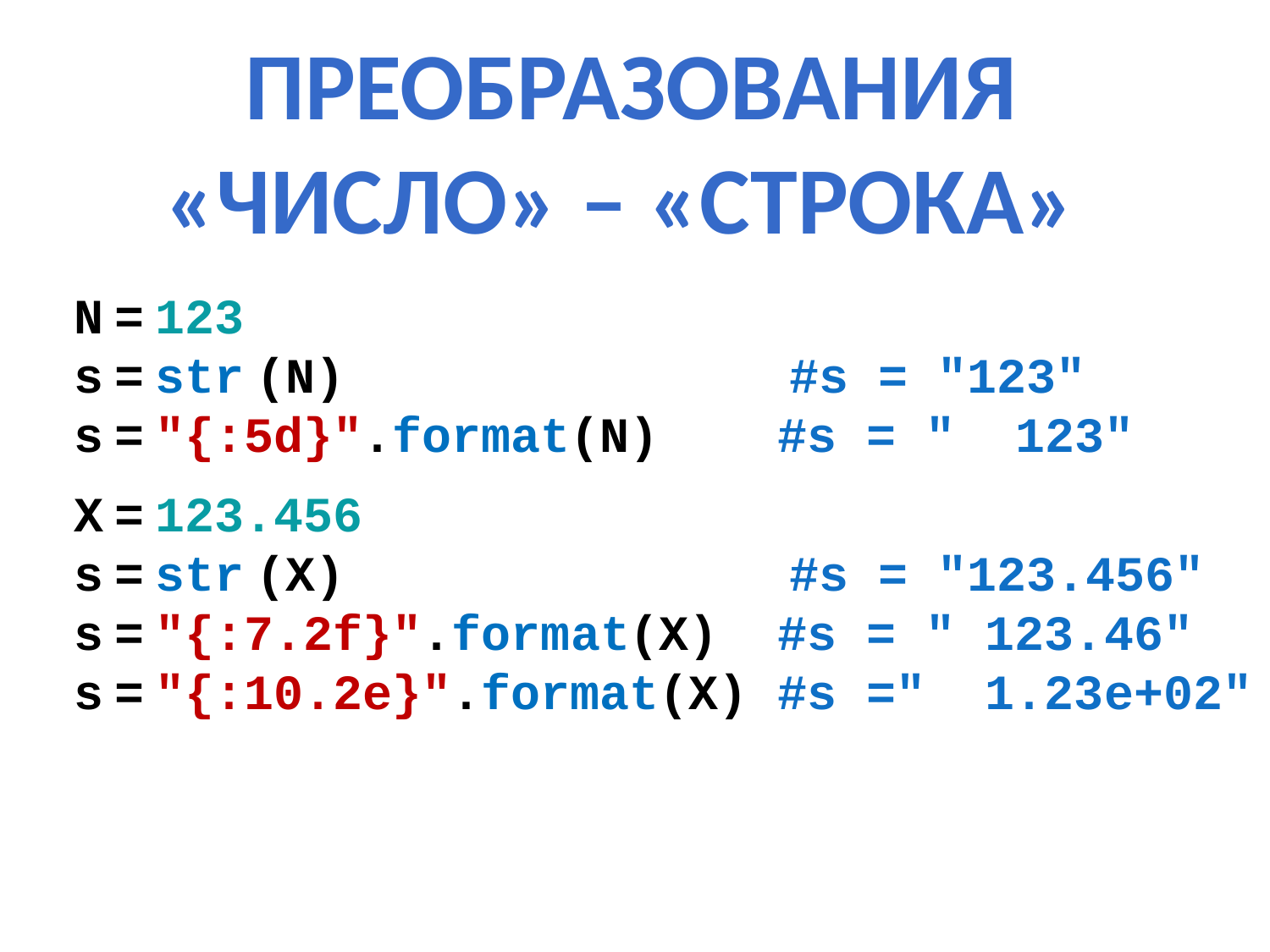

Преобразования «число» – «строка»
N = 123
s = str (N)               #s = "123"
s = "{:5d}".format(N)    #s = "  123"
X = 123.456
s = str (X)               #s = "123.456"
s = "{:7.2f}".format(X)  #s = " 123.46"
s = "{:10.2e}".format(X) #s ="  1.23e+02"